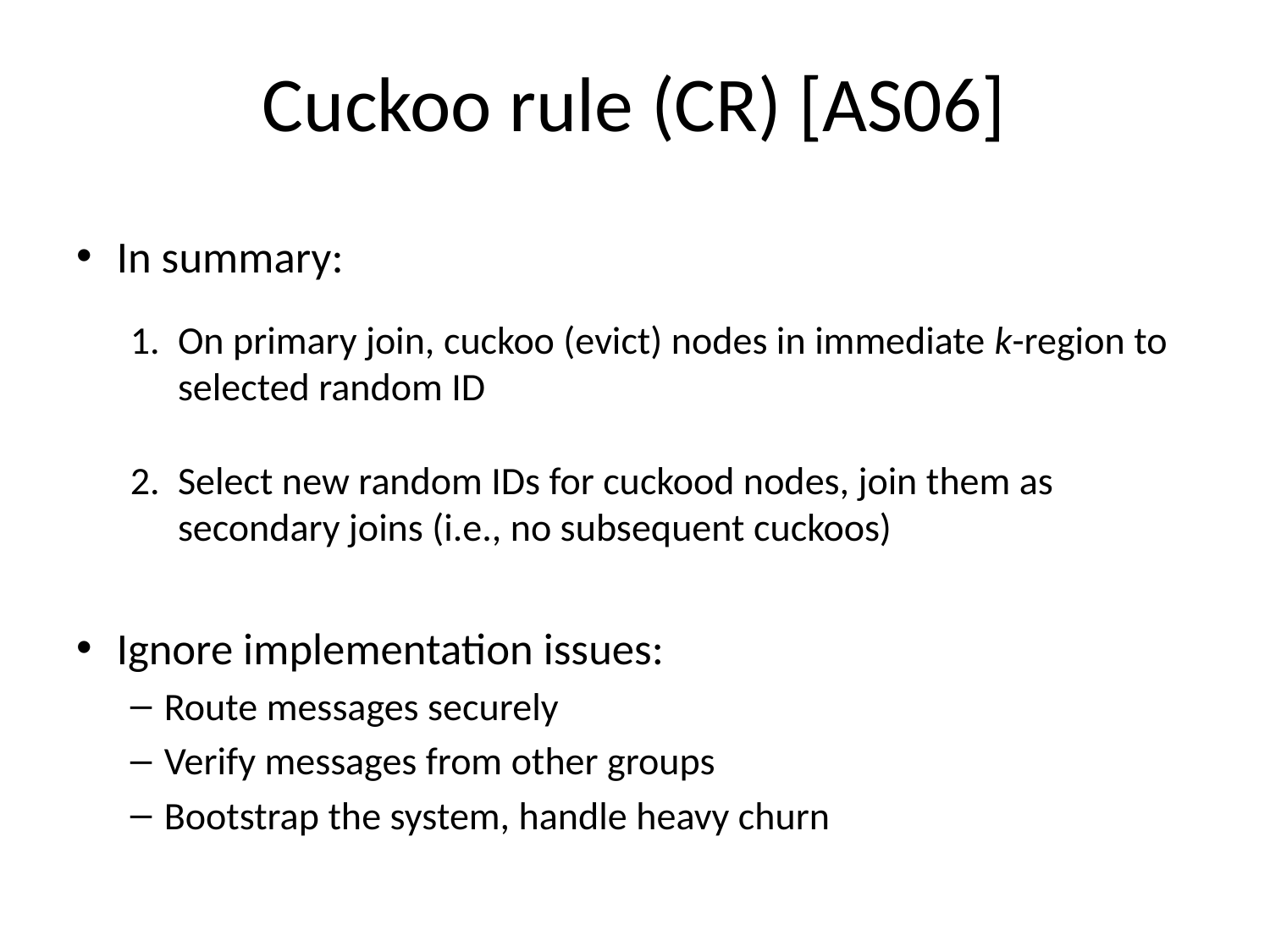

# Cuckoo rule (CR) [AS06]
In summary:

On primary join, cuckoo (evict) nodes in immediate k-region to selected random ID

Select new random IDs for cuckood nodes, join them as secondary joins (i.e., no subsequent cuckoos)

Ignore implementation issues:
Route messages securely
Verify messages from other groups
Bootstrap the system, handle heavy churn